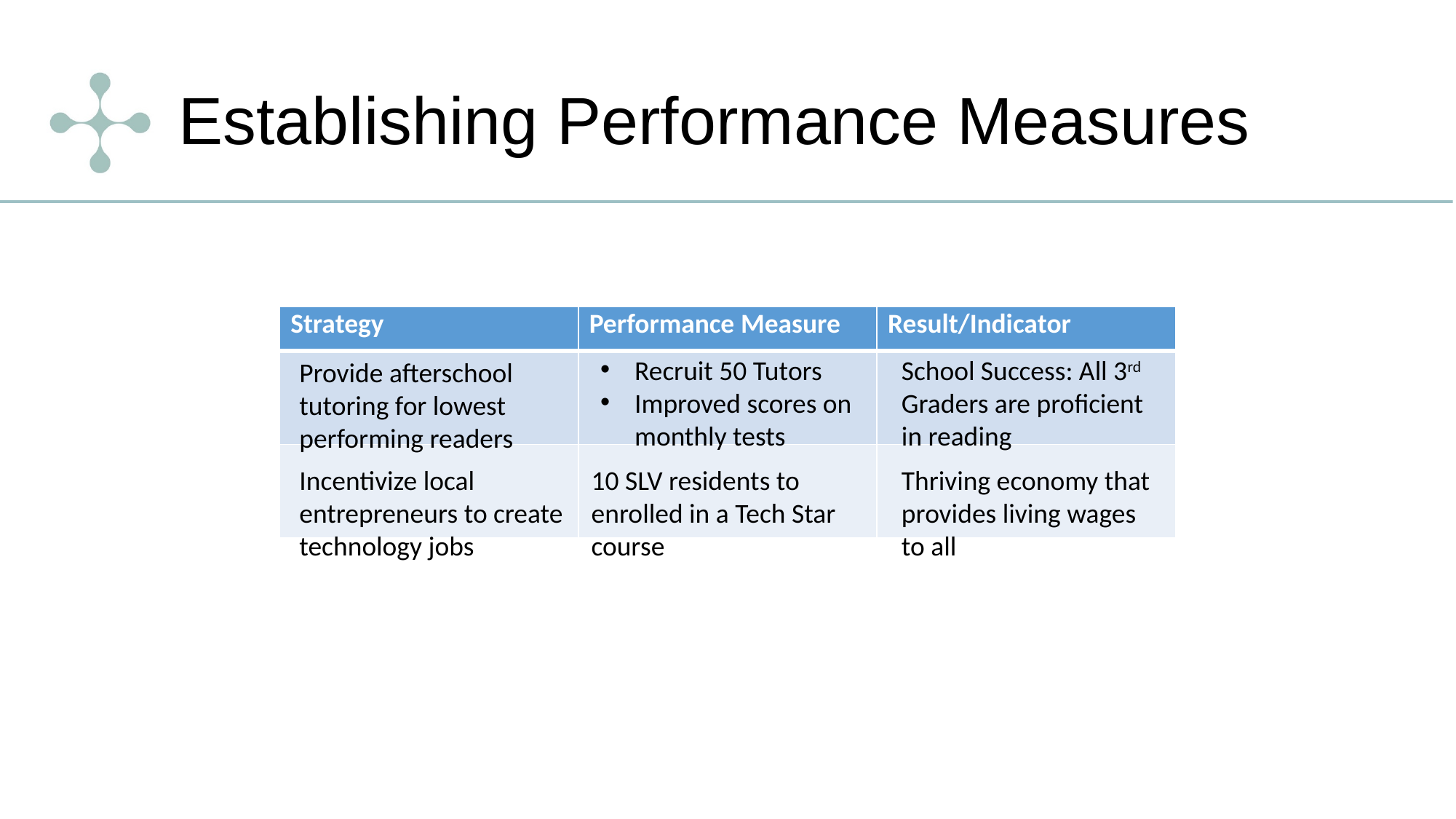

# Establishing Performance Measures
| Strategy | Performance Measure | Result/Indicator |
| --- | --- | --- |
|  |  |  |
|  |  |  |
Recruit 50 Tutors
Improved scores on monthly tests
School Success: All 3rd Graders are proficient in reading
Provide afterschool tutoring for lowest performing readers
Incentivize local entrepreneurs to create technology jobs
10 SLV residents to enrolled in a Tech Star course
Thriving economy that provides living wages to all